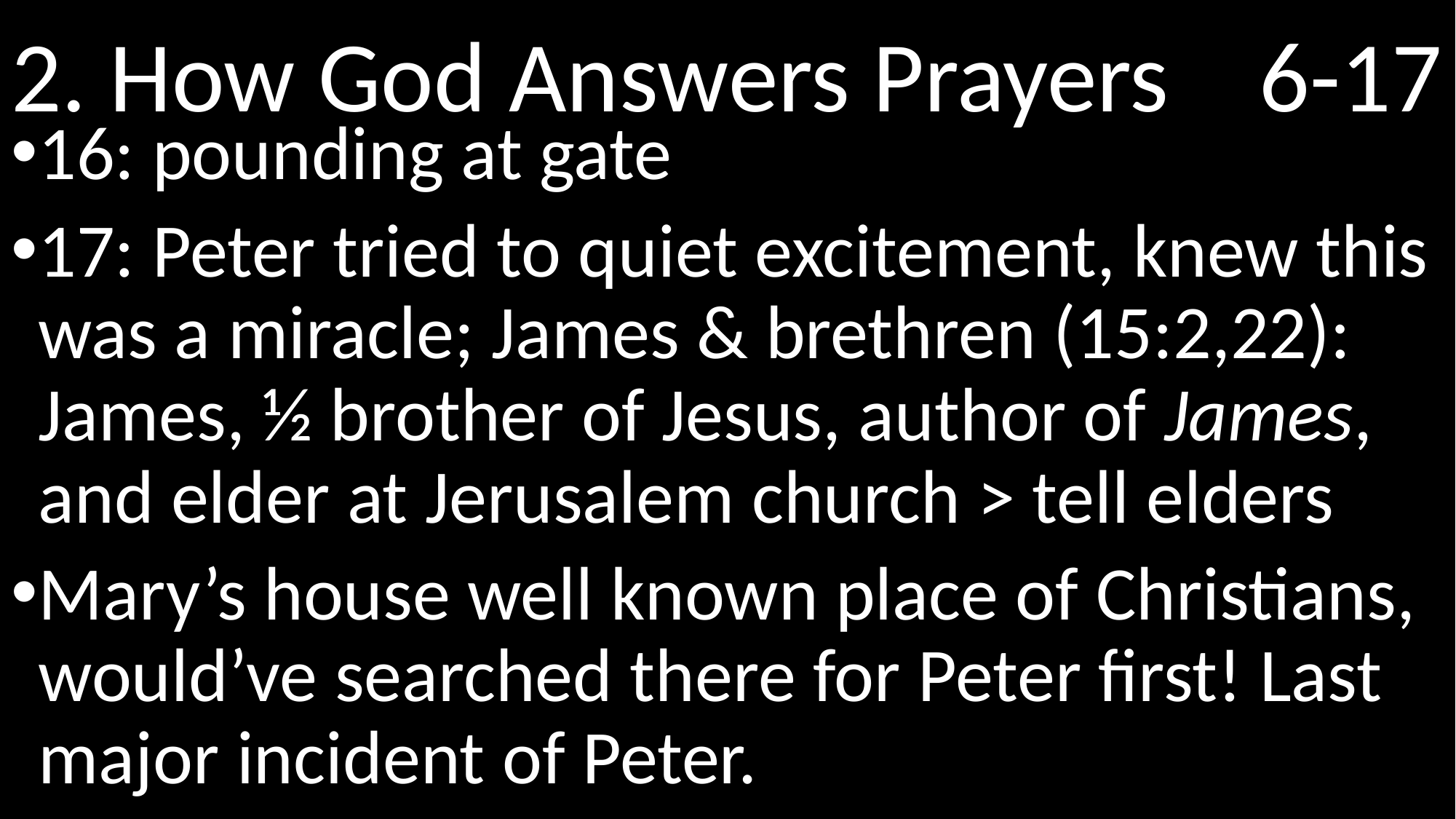

# 2. How God Answers Prayers    6-17
16: pounding at gate
17: Peter tried to quiet excitement, knew this was a miracle; James & brethren (15:2,22): James, ½ brother of Jesus, author of James, and elder at Jerusalem church > tell elders
Mary’s house well known place of Christians, would’ve searched there for Peter first! Last major incident of Peter.